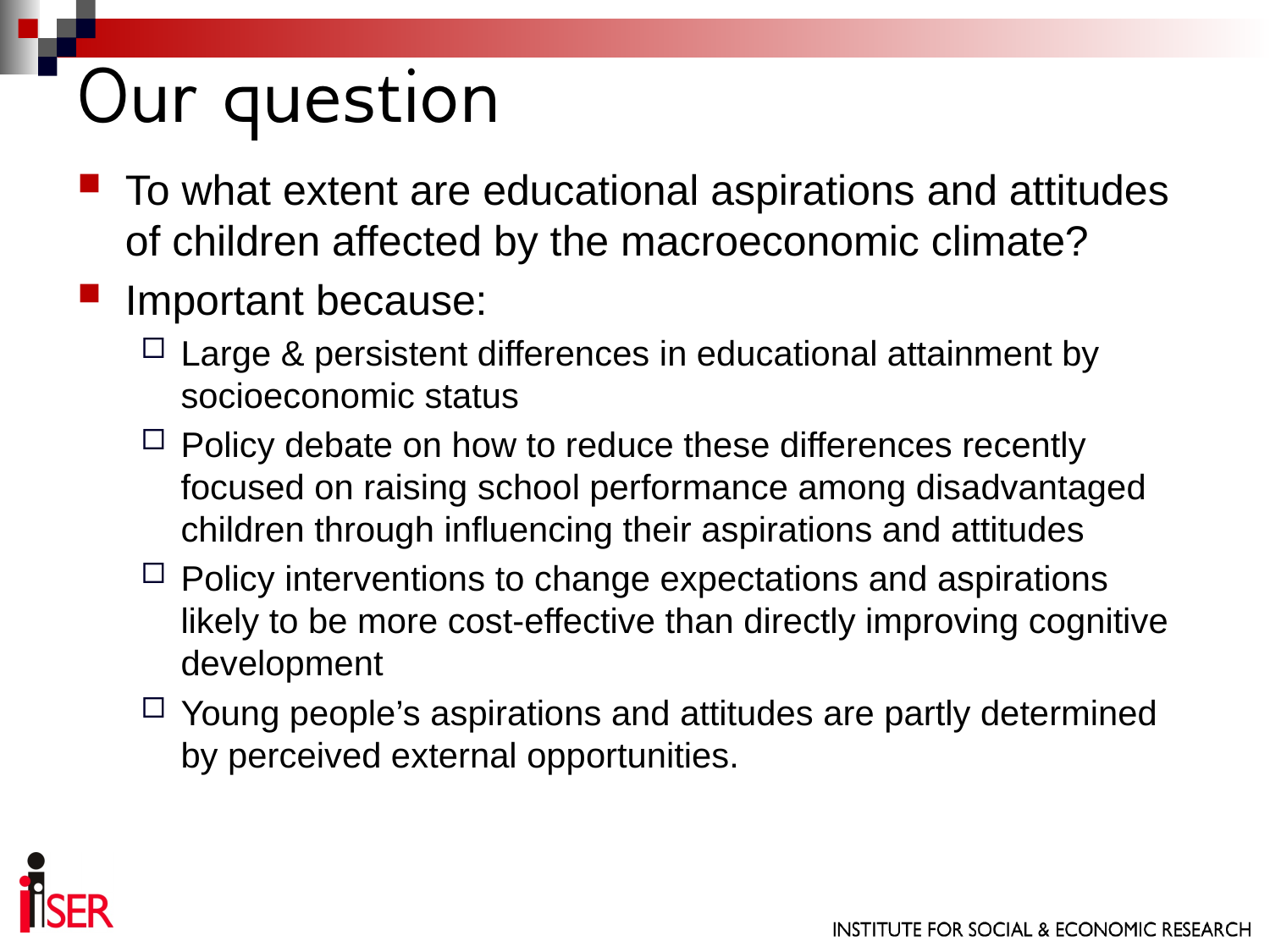

# Our question
To what extent are educational aspirations and attitudes of children affected by the macroeconomic climate?
Important because:
Large & persistent differences in educational attainment by socioeconomic status
Policy debate on how to reduce these differences recently focused on raising school performance among disadvantaged children through influencing their aspirations and attitudes
Policy interventions to change expectations and aspirations likely to be more cost-effective than directly improving cognitive development
Young people’s aspirations and attitudes are partly determined by perceived external opportunities.